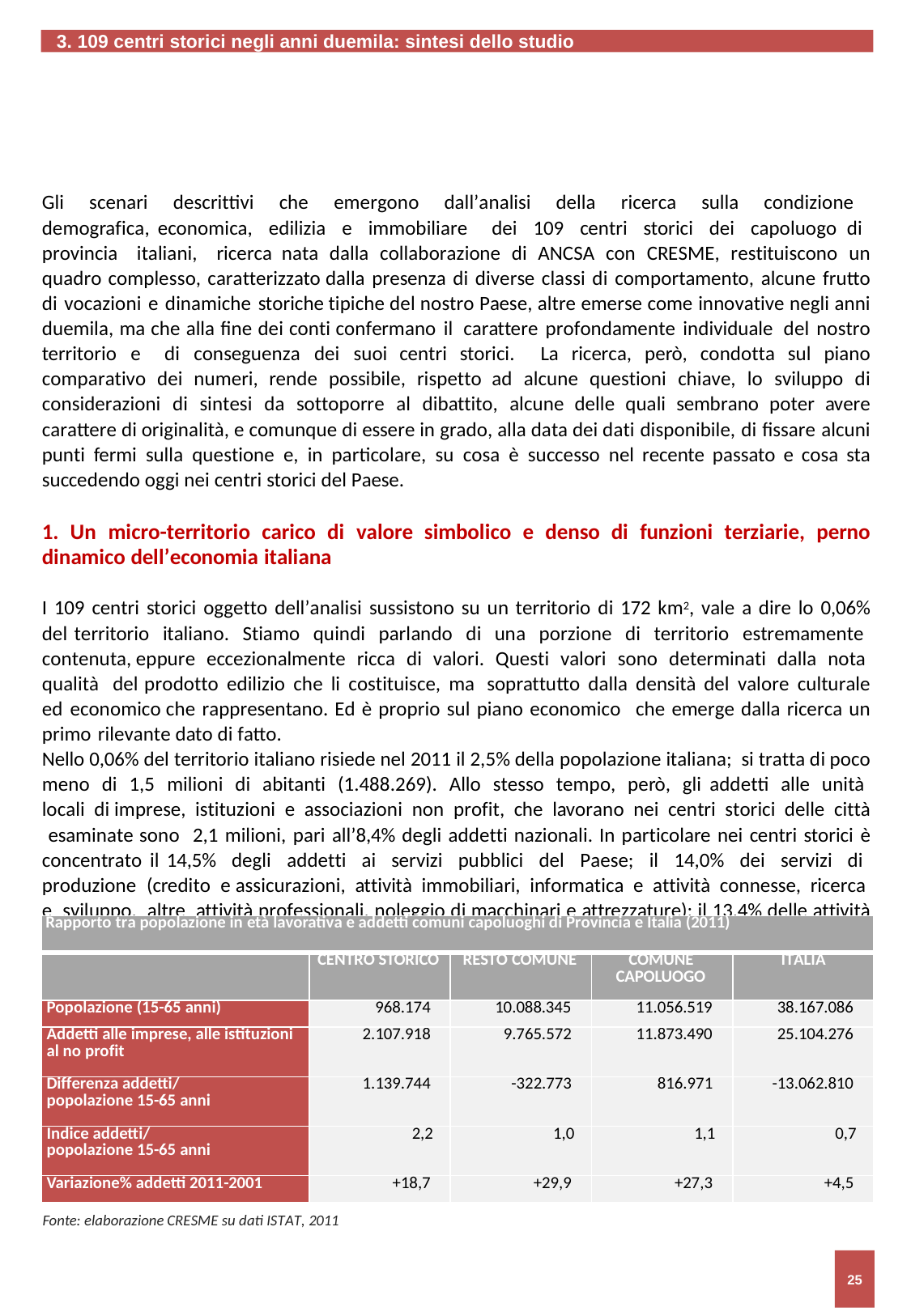

3. 109 centri storici negli anni duemila: sintesi dello studio
Gli   scenari   descrittivi   che   emergono   dall’analisi   della   ricerca   sulla   condizione   demografica, economica,  edilizia  e  immobiliare   dei  109  centri  storici  dei  capoluogo di  provincia  italiani,  ricerca nata dalla collaborazione di ANCSA con CRESME, restituiscono un quadro complesso, caratterizzato dalla presenza di diverse classi di comportamento, alcune frutto di vocazioni e dinamiche storiche tipiche del nostro Paese, altre emerse come innovative negli anni duemila, ma che alla fine dei conti confermano il  carattere profondamente individuale  del nostro territorio e  di conseguenza dei suoi centri storici.  La ricerca, però, condotta sul piano comparativo dei numeri, rende possibile, rispetto ad alcune questioni chiave, lo sviluppo di considerazioni di sintesi da sottoporre al dibattito, alcune delle quali sembrano poter avere carattere di originalità, e comunque di essere in grado, alla data dei dati disponibile, di fissare alcuni punti fermi sulla questione e, in particolare, su cosa è successo nel recente passato e cosa sta succedendo oggi nei centri storici del Paese.

1.  Un  micro-territorio  carico  di  valore  simbolico  e  denso  di  funzioni  terziarie,  perno dinamico dell’economia italiana

I 109 centri storici oggetto dell’analisi sussistono su un territorio di 172 km2, vale a dire lo 0,06% del territorio  italiano.  Stiamo  quindi  parlando  di  una  porzione  di  territorio  estremamente  contenuta, eppure  eccezionalmente  ricca  di  valori.  Questi  valori  sono  determinati  dalla  nota  qualità  del prodotto edilizio che li costituisce, ma  soprattutto dalla densità del valore culturale ed economico che rappresentano. Ed è proprio sul piano economico   che emerge dalla ricerca un primo rilevante dato di fatto.
Nello 0,06% del territorio italiano risiede nel 2011 il 2,5% della popolazione italiana;  si tratta di poco meno  di  1,5  milioni  di  abitanti  (1.488.269).  Allo  stesso  tempo,  però,  gli addetti  alle  unità  locali  di imprese,  istituzioni  e  associazioni  non  profit,  che  lavorano  nei  centri  storici  delle  città  esaminate sono  2,1 milioni, pari all’8,4% degli addetti nazionali. In particolare nei centri storici è concentrato il 14,5%  degli  addetti  ai  servizi  pubblici  del  Paese;  il  14,0%  dei  servizi  di  produzione  (credito  e assicurazioni,  attività  immobiliari,  informatica  e  attività  connesse,  ricerca  e  sviluppo,  altre  attività professionali, noleggio di macchinari e attrezzature); il 13,4% delle attività ricettive.
| Rapporto tra popolazione in età lavorativa e addetti comuni capoluoghi di Provincia e Italia (2011) |  |  |  |  |
| --- | --- | --- | --- | --- |
|  | CENTRO STORICO | RESTO COMUNE | COMUNE CAPOLUOGO | ITALIA |
| Popolazione (15-65 anni) | 968.174 | 10.088.345 | 11.056.519 | 38.167.086 |
| Addetti alle imprese, alle istituzioni al no profit | 2.107.918 | 9.765.572 | 11.873.490 | 25.104.276 |
| Differenza addetti/ popolazione 15-65 anni | 1.139.744 | -322.773 | 816.971 | -13.062.810 |
| Indice addetti/ popolazione 15-65 anni | 2,2 | 1,0 | 1,1 | 0,7 |
| Variazione% addetti 2011-2001 | +18,7 | +29,9 | +27,3 | +4,5 |
Fonte: elaborazione CRESME su dati ISTAT, 2011
25